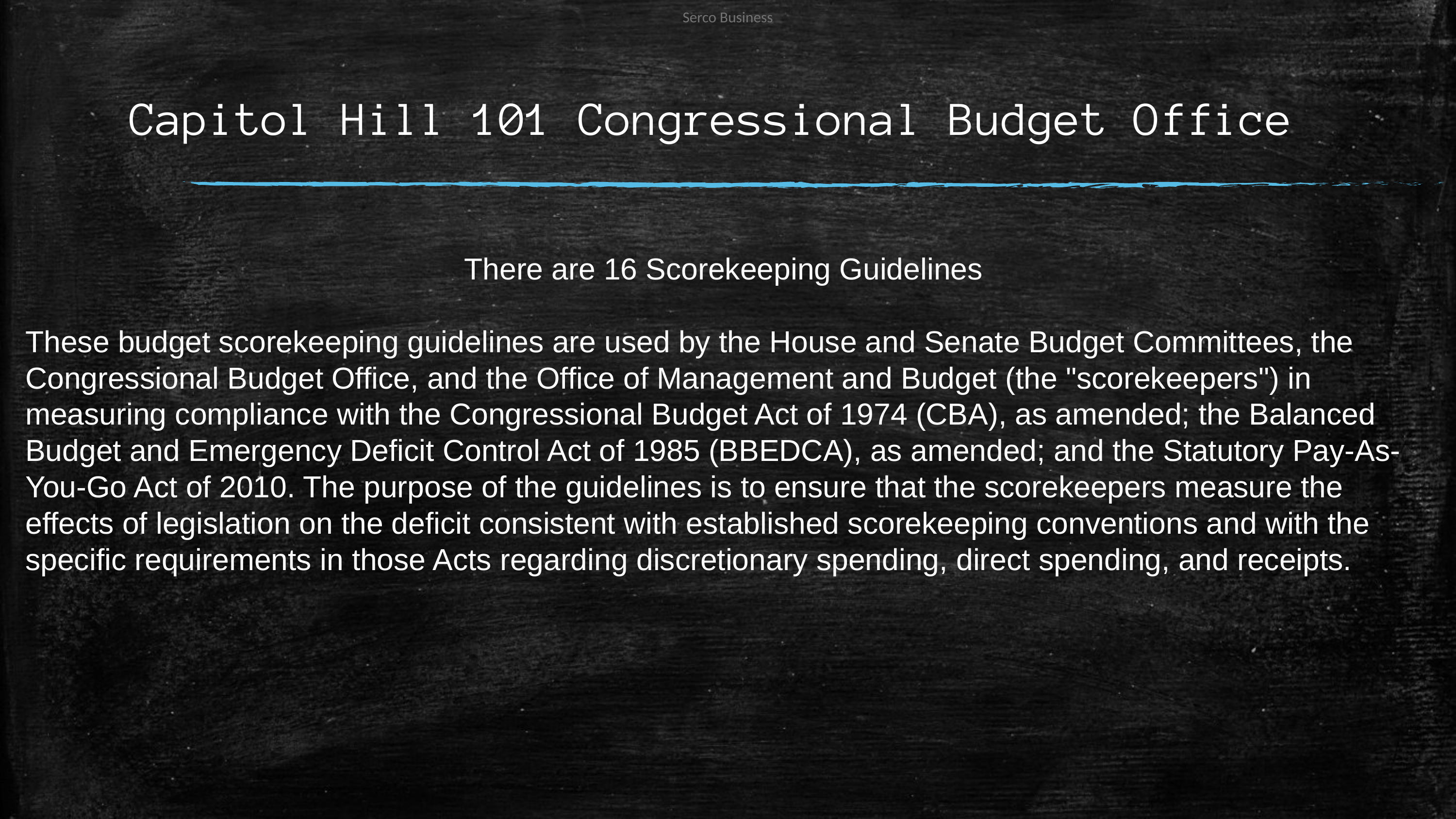

# Capitol Hill 101 Congressional Budget Office
There are 16 Scorekeeping Guidelines

These budget scorekeeping guidelines are used by the House and Senate Budget Committees, the Congressional Budget Office, and the Office of Management and Budget (the "scorekeepers") in measuring compliance with the Congressional Budget Act of 1974 (CBA), as amended; the Balanced Budget and Emergency Deficit Control Act of 1985 (BBEDCA), as amended; and the Statutory Pay-As-You-Go Act of 2010. The purpose of the guidelines is to ensure that the scorekeepers measure the effects of legislation on the deficit consistent with established scorekeeping conventions and with the specific requirements in those Acts regarding discretionary spending, direct spending, and receipts.